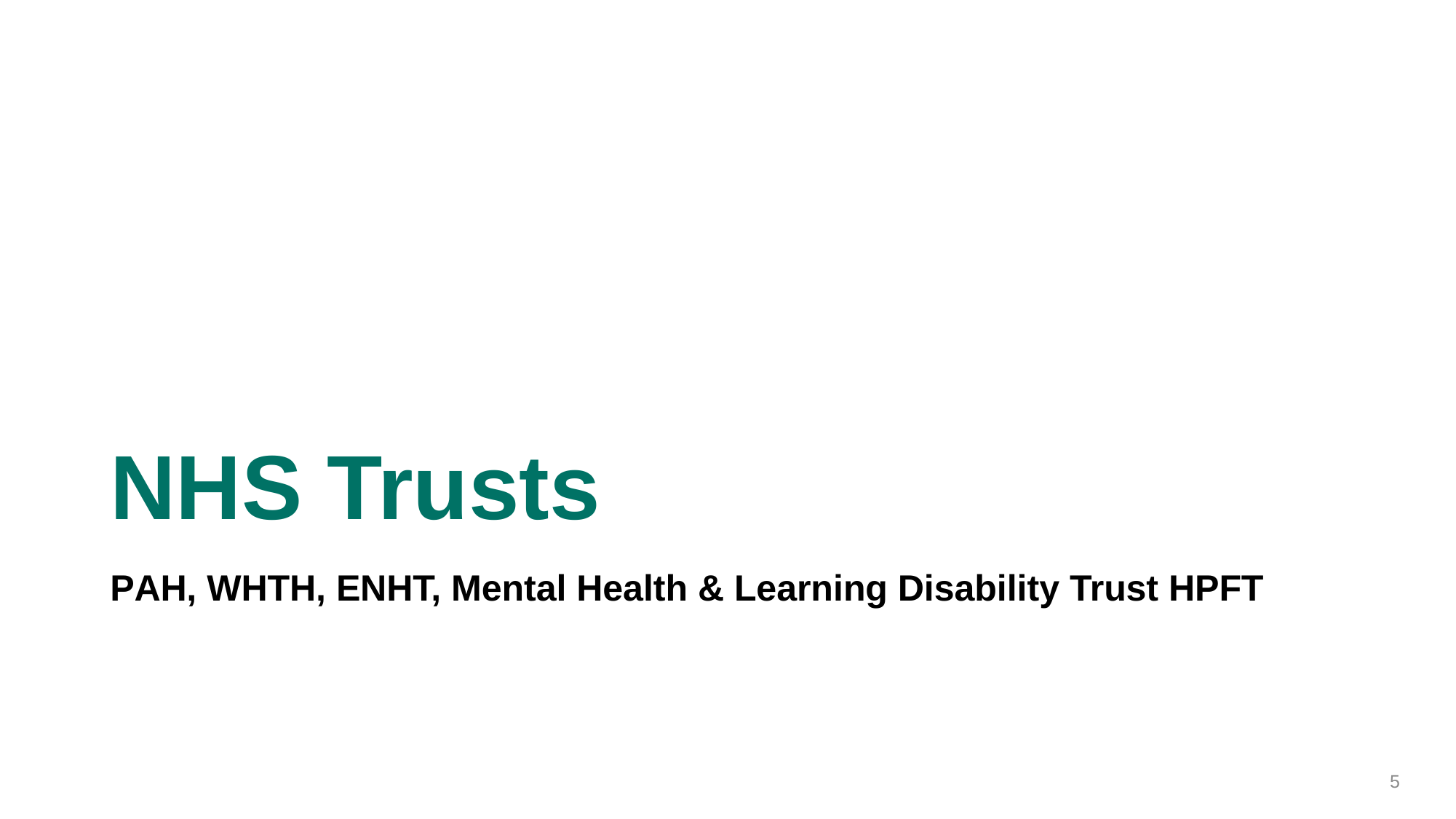

# NHS Trusts
PAH, WHTH, ENHT, Mental Health & Learning Disability Trust HPFT
5